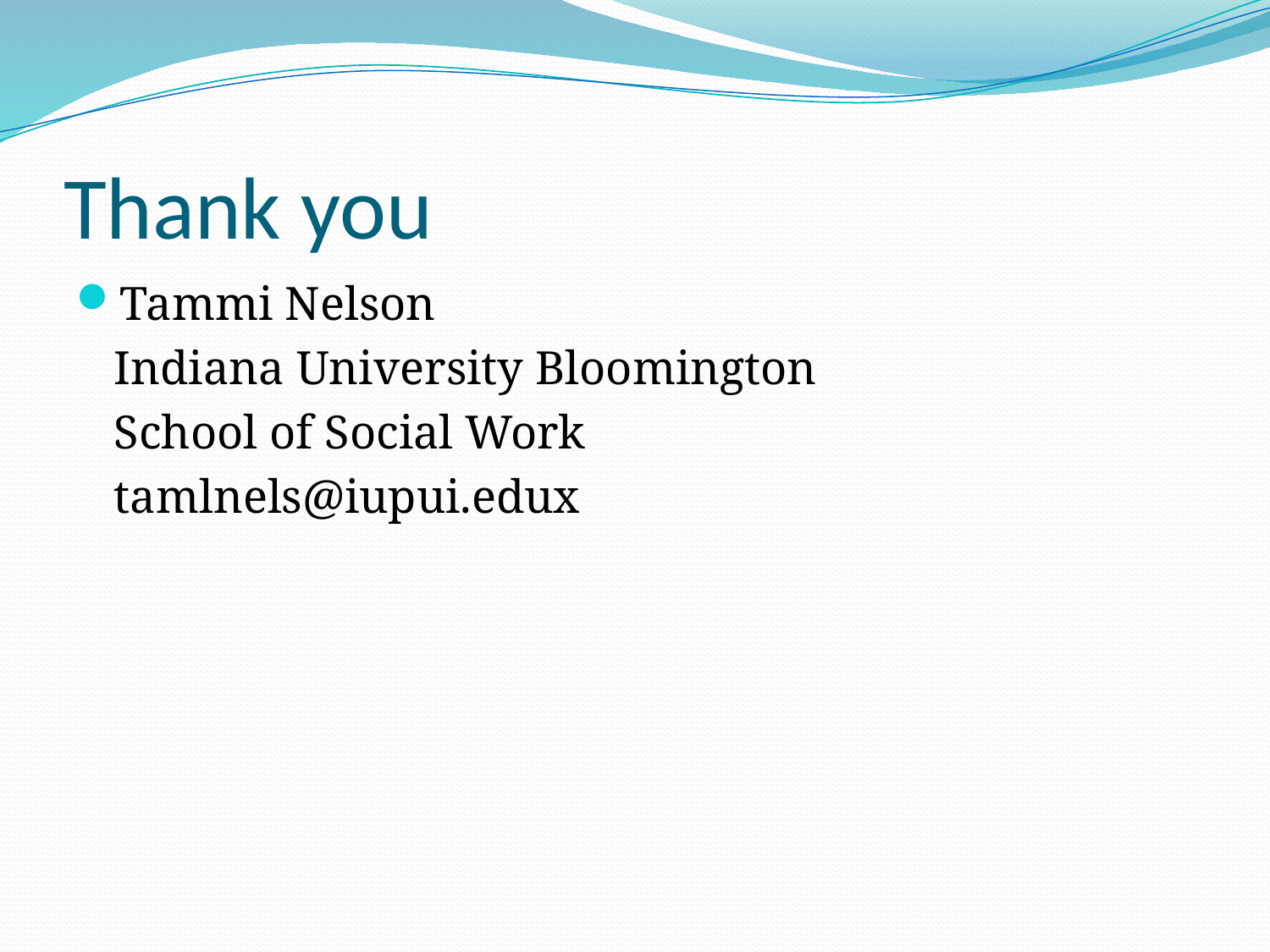

# Thank you
Tammi Nelson
	Indiana University Bloomington
	School of Social Work
	tamlnels@iupui.edux